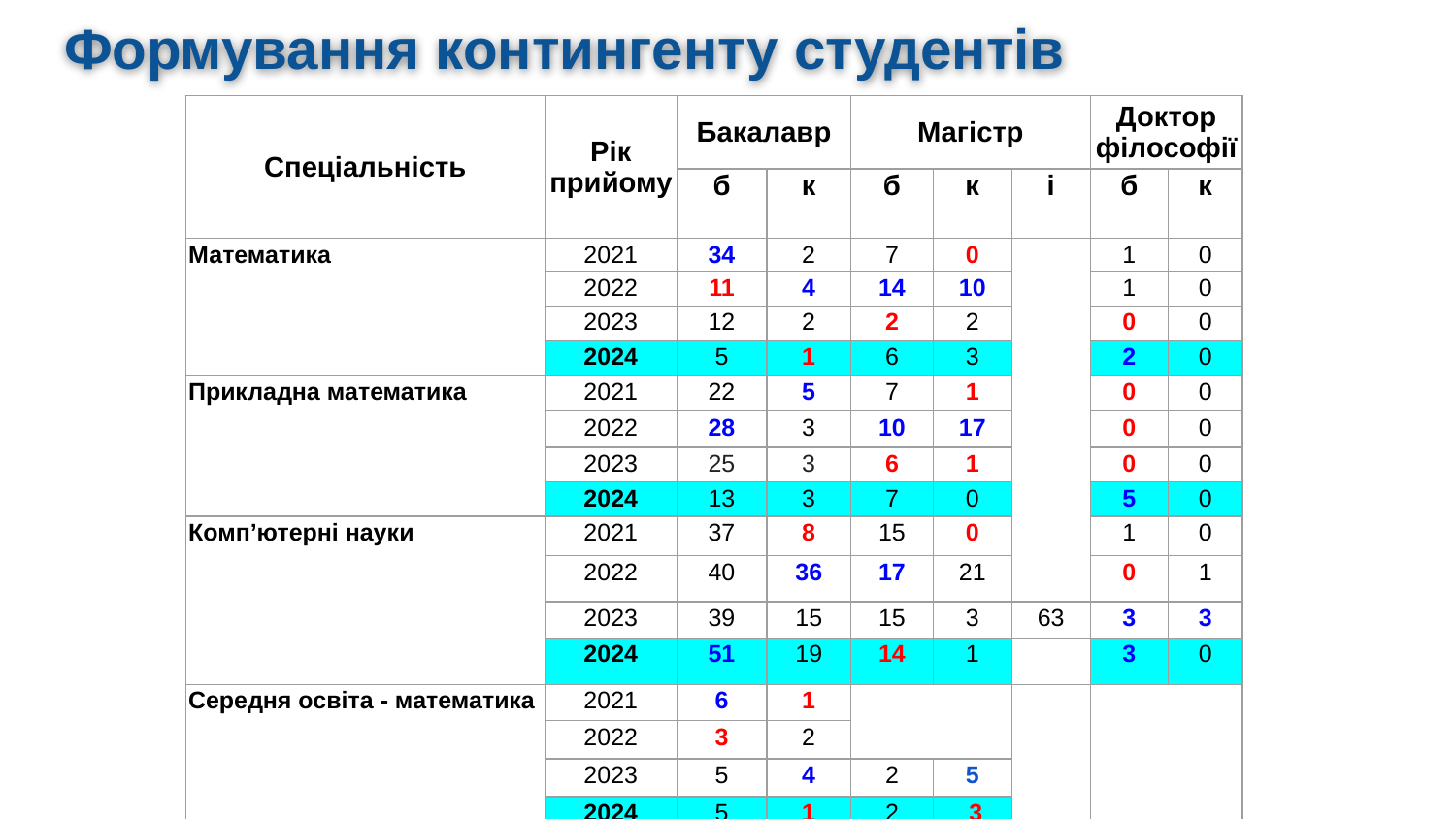

# Формування контингенту студентів
| Спеціальність | Рік прийому | Бакалавр |  | Магістр |  |  | Доктор філософії |  |
| --- | --- | --- | --- | --- | --- | --- | --- | --- |
|  |  | б | к | б | к | і | б | к |
| Математика | 2021 | 34 | 2 | 7 | 0 |  | 1 | 0 |
|  | 2022 | 11 | 4 | 14 | 10 |  | 1 | 0 |
|  | 2023 | 12 | 2 | 2 | 2 |  | 0 | 0 |
|  | 2024 | 5 | 1 | 6 | 3 |  | 2 | 0 |
| Прикладна математика | 2021 | 22 | 5 | 7 | 1 |  | 0 | 0 |
|  | 2022 | 28 | 3 | 10 | 17 |  | 0 | 0 |
|  | 2023 | 25 | 3 | 6 | 1 |  | 0 | 0 |
|  | 2024 | 13 | 3 | 7 | 0 |  | 5 | 0 |
| Комп’ютерні науки | 2021 | 37 | 8 | 15 | 0 |  | 1 | 0 |
|  | 2022 | 40 | 36 | 17 | 21 |  | 0 | 1 |
|  | 2023 | 39 | 15 | 15 | 3 | 63 | 3 | 3 |
|  | 2024 | 51 | 19 | 14 | 1 |  | 3 | 0 |
| Середня освіта - математика | 2021 | 6 | 1 |  |  |  |  |  |
|  | 2022 | 3 | 2 |  |  |  |  |  |
|  | 2023 | 5 | 4 | 2 | 5 |  |  |  |
|  | 2024 | 5 | 1 | 2 | 3 |  |  |  |